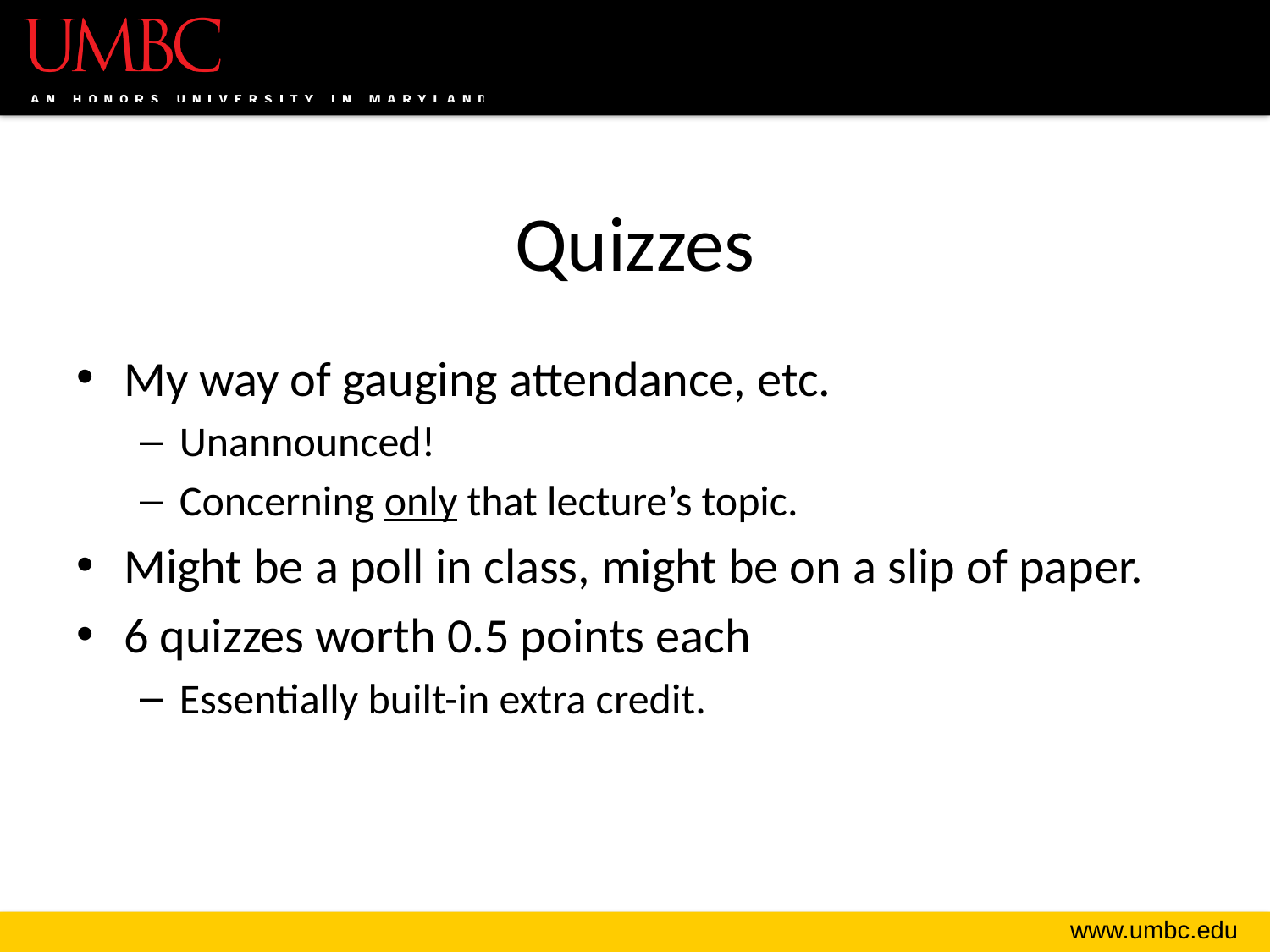

# Quizzes
My way of gauging attendance, etc.
Unannounced!
Concerning only that lecture’s topic.
Might be a poll in class, might be on a slip of paper.
6 quizzes worth 0.5 points each
Essentially built-in extra credit.